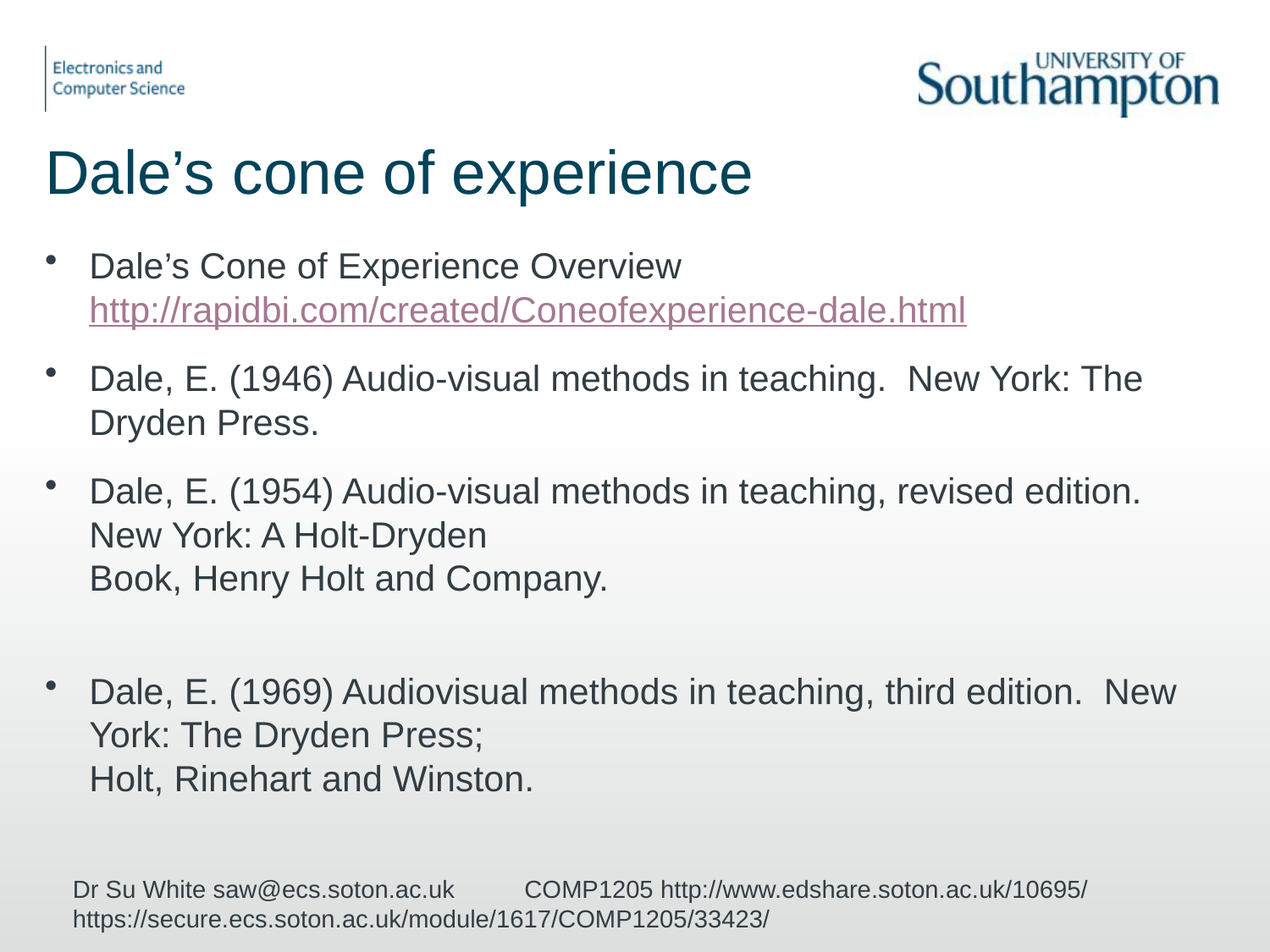

# Dale’s cone of experience
Dale’s Cone of Experience Overview
http://rapidbi.com/created/Coneofexperience-dale.html
Dale, E. (1946) Audio-visual methods in teaching.  New York: The Dryden Press.
Dale, E. (1954) Audio-visual methods in teaching, revised edition.  New York: A Holt-Dryden
Book, Henry Holt and Company.
Dale, E. (1969) Audiovisual methods in teaching, third edition.  New York: The Dryden Press;
Holt, Rinehart and Winston.

Dr Su White saw@ecs.soton.ac.uk          COMP1205 http://www.edshare.soton.ac.uk/10695/  https://secure.ecs.soton.ac.uk/module/1617/COMP1205/33423/